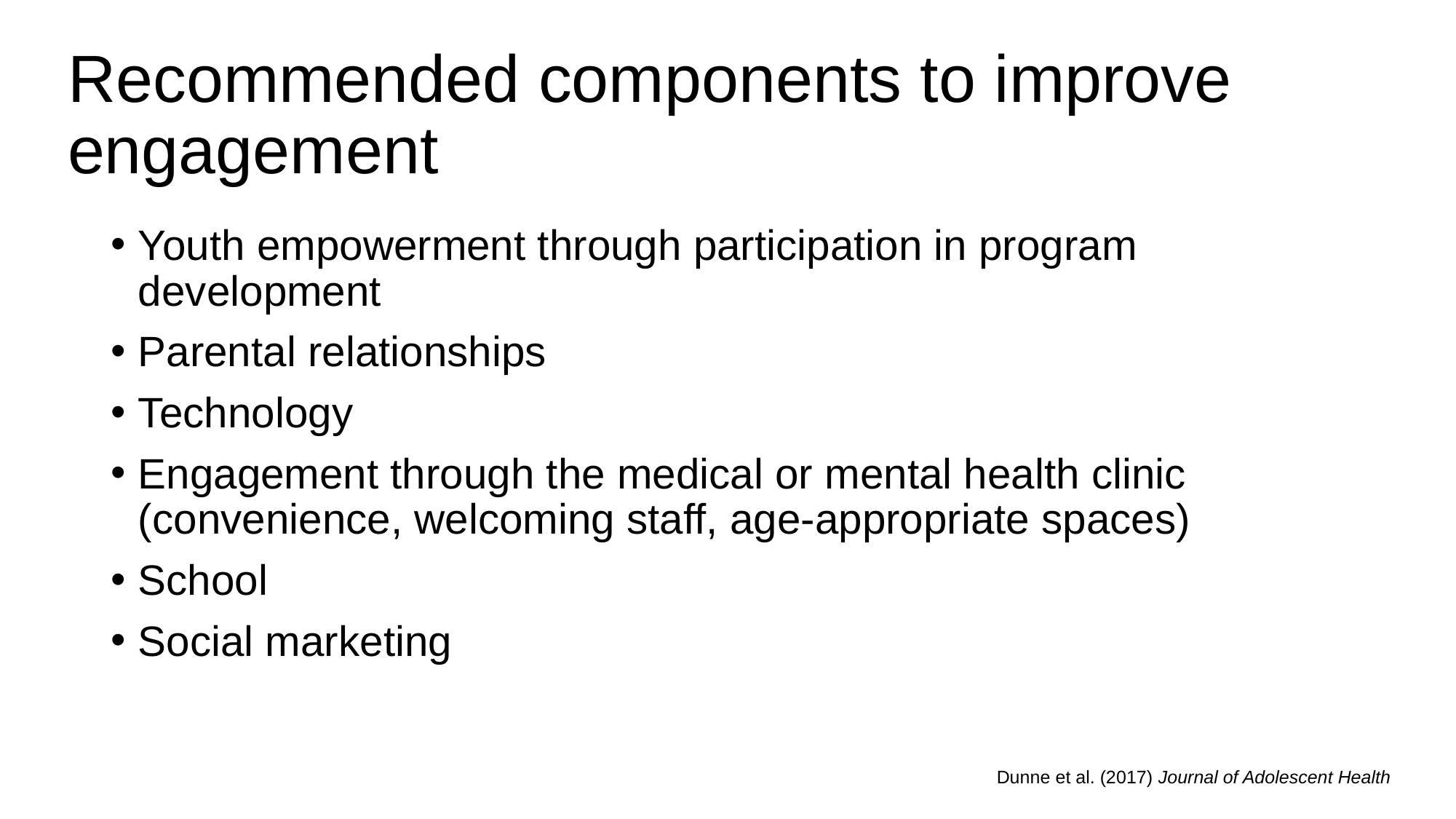

# Recommended components to improve engagement
Youth empowerment through participation in program development
Parental relationships
Technology
Engagement through the medical or mental health clinic (convenience, welcoming staff, age-appropriate spaces)
School
Social marketing

Dunne et al. (2017) Journal of Adolescent Health